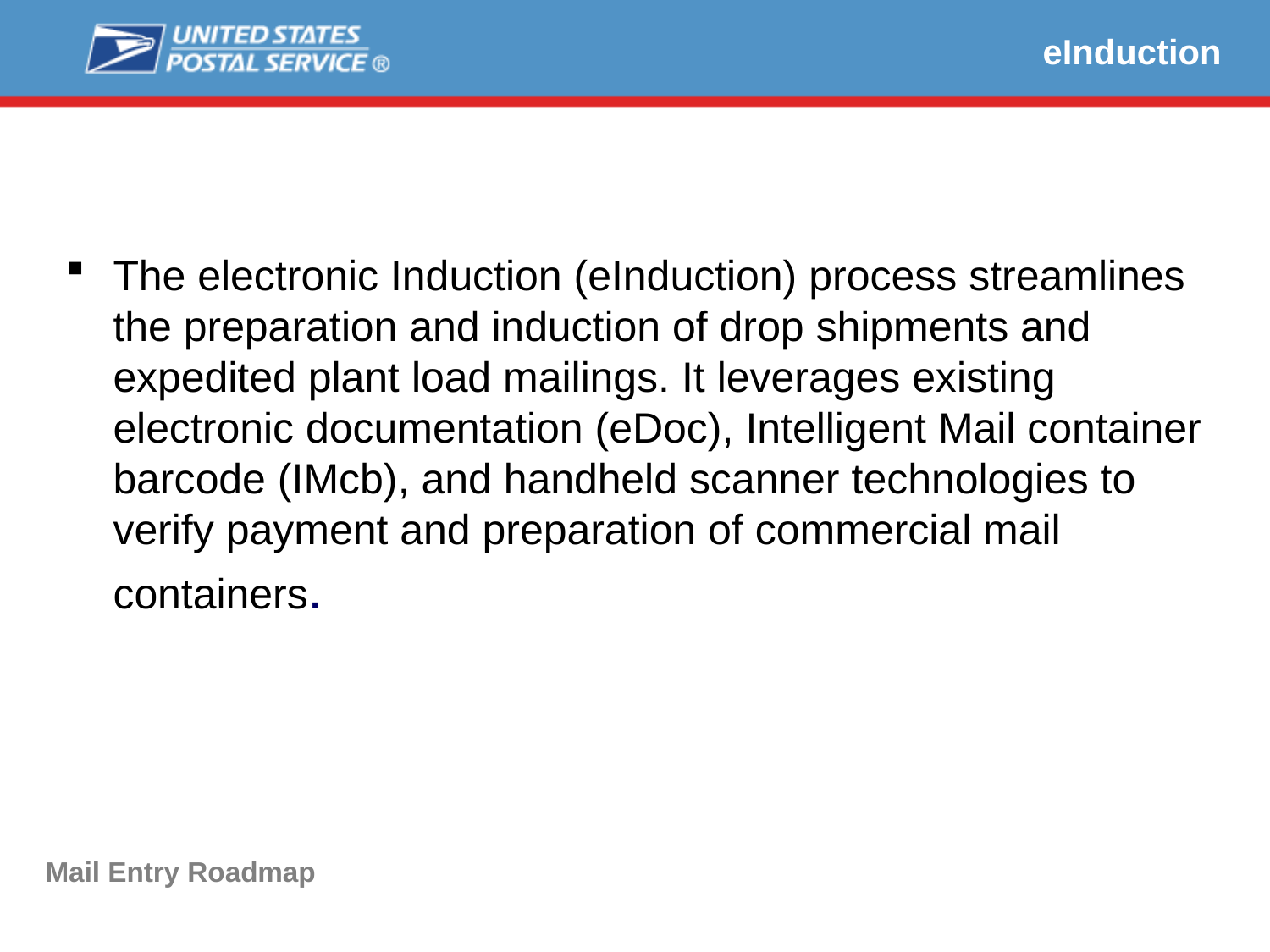

eInduction

The electronic Induction (eInduction) process streamlines the preparation and induction of drop shipments and expedited plant load mailings. It leverages existing electronic documentation (eDoc), Intelligent Mail container barcode (IMcb), and handheld scanner technologies to verify payment and preparation of commercial mail containers.
Mail Entry Roadmap